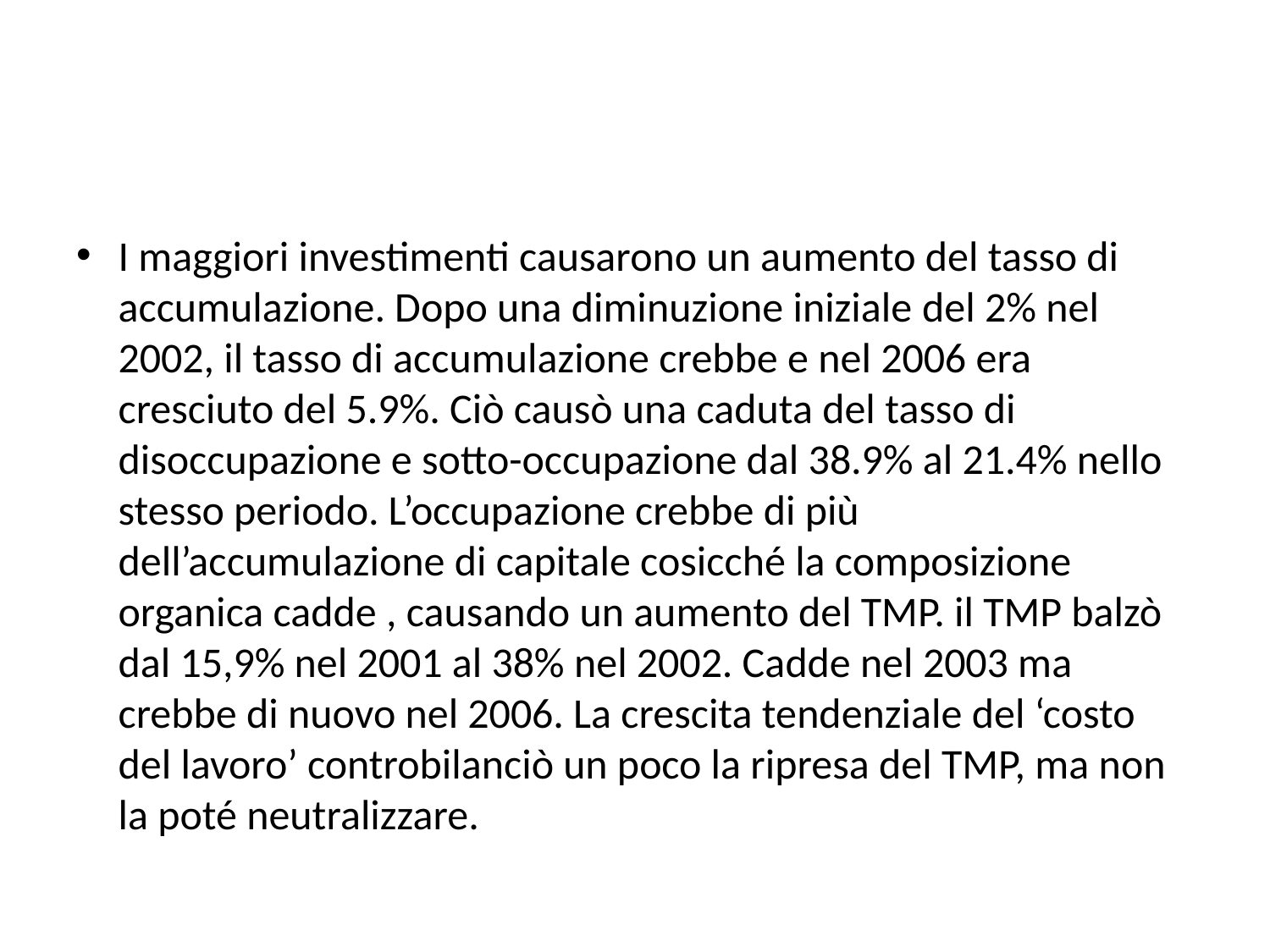

#
I maggiori investimenti causarono un aumento del tasso di accumulazione. Dopo una diminuzione iniziale del 2% nel 2002, il tasso di accumulazione crebbe e nel 2006 era cresciuto del 5.9%. Ciò causò una caduta del tasso di disoccupazione e sotto-occupazione dal 38.9% al 21.4% nello stesso periodo. L’occupazione crebbe di più dell’accumulazione di capitale cosicché la composizione organica cadde , causando un aumento del TMP. il TMP balzò dal 15,9% nel 2001 al 38% nel 2002. Cadde nel 2003 ma crebbe di nuovo nel 2006. La crescita tendenziale del ‘costo del lavoro’ controbilanciò un poco la ripresa del TMP, ma non la poté neutralizzare.